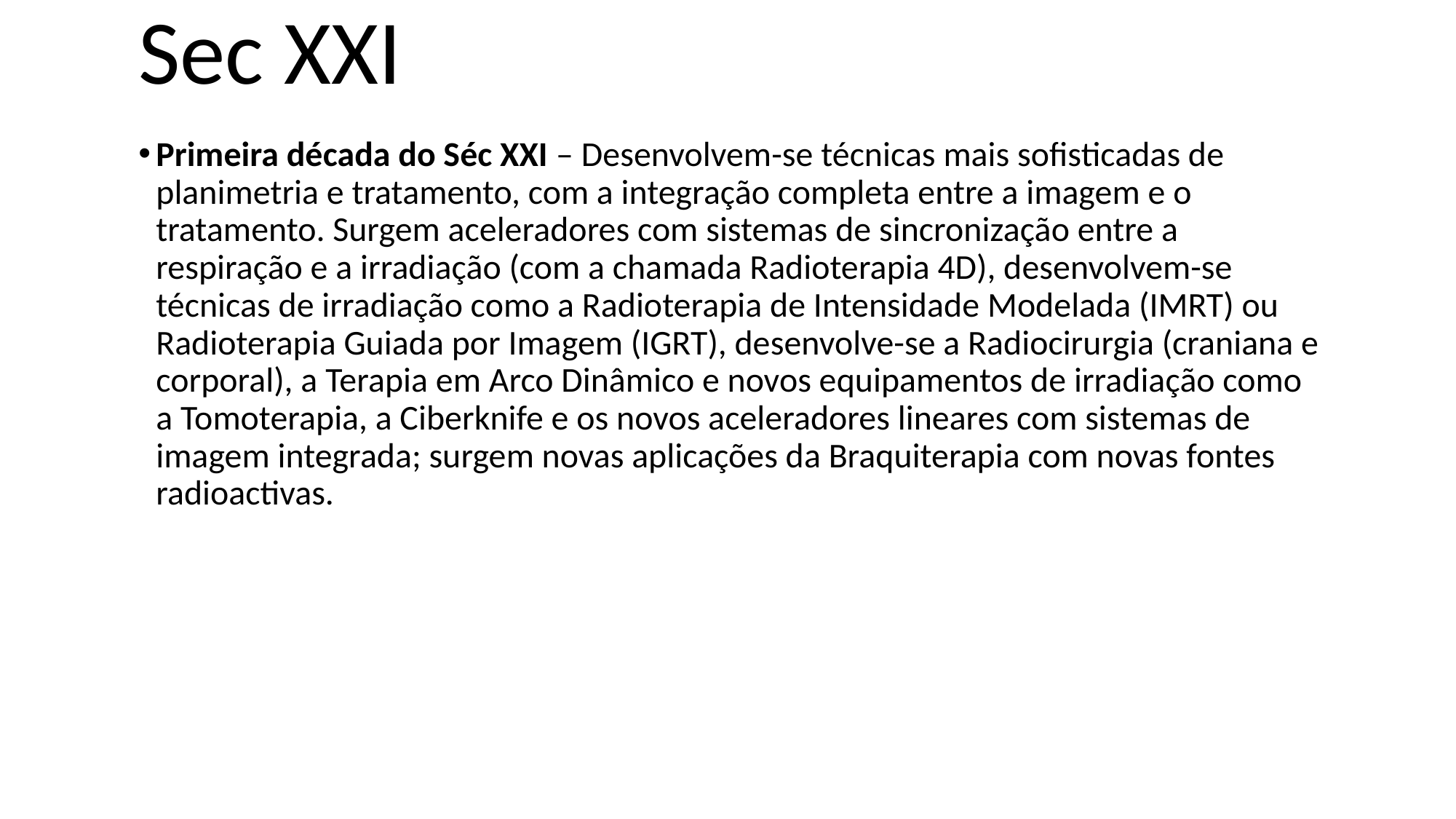

# Sec XXI
Primeira década do Séc XXI – Desenvolvem-se técnicas mais sofisticadas de planimetria e tratamento, com a integração completa entre a imagem e o tratamento. Surgem aceleradores com sistemas de sincronização entre a respiração e a irradiação (com a chamada Radioterapia 4D), desenvolvem-se técnicas de irradiação como a Radioterapia de Intensidade Modelada (IMRT) ou Radioterapia Guiada por Imagem (IGRT), desenvolve-se a Radiocirurgia (craniana e corporal), a Terapia em Arco Dinâmico e novos equipamentos de irradiação como a Tomoterapia, a Ciberknife e os novos aceleradores lineares com sistemas de imagem integrada; surgem novas aplicações da Braquiterapia com novas fontes radioactivas.